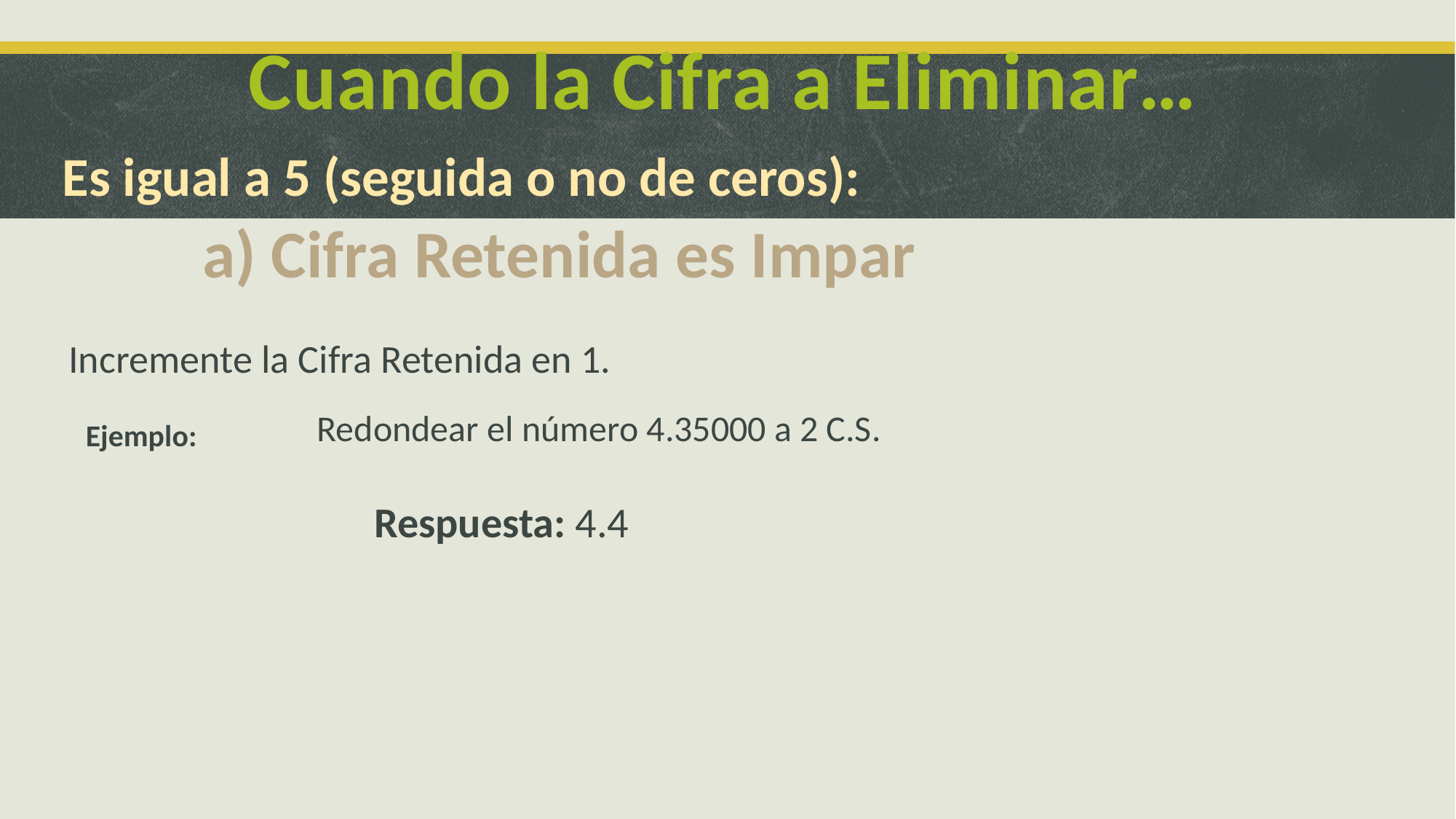

Cuando la Cifra a Eliminar…
#
Es igual a 5 (seguida o no de ceros):
a) Cifra Retenida es Impar
Incremente la Cifra Retenida en 1.
Redondear el número 4.35000 a 2 C.S.
Ejemplo:
Respuesta: 4.4